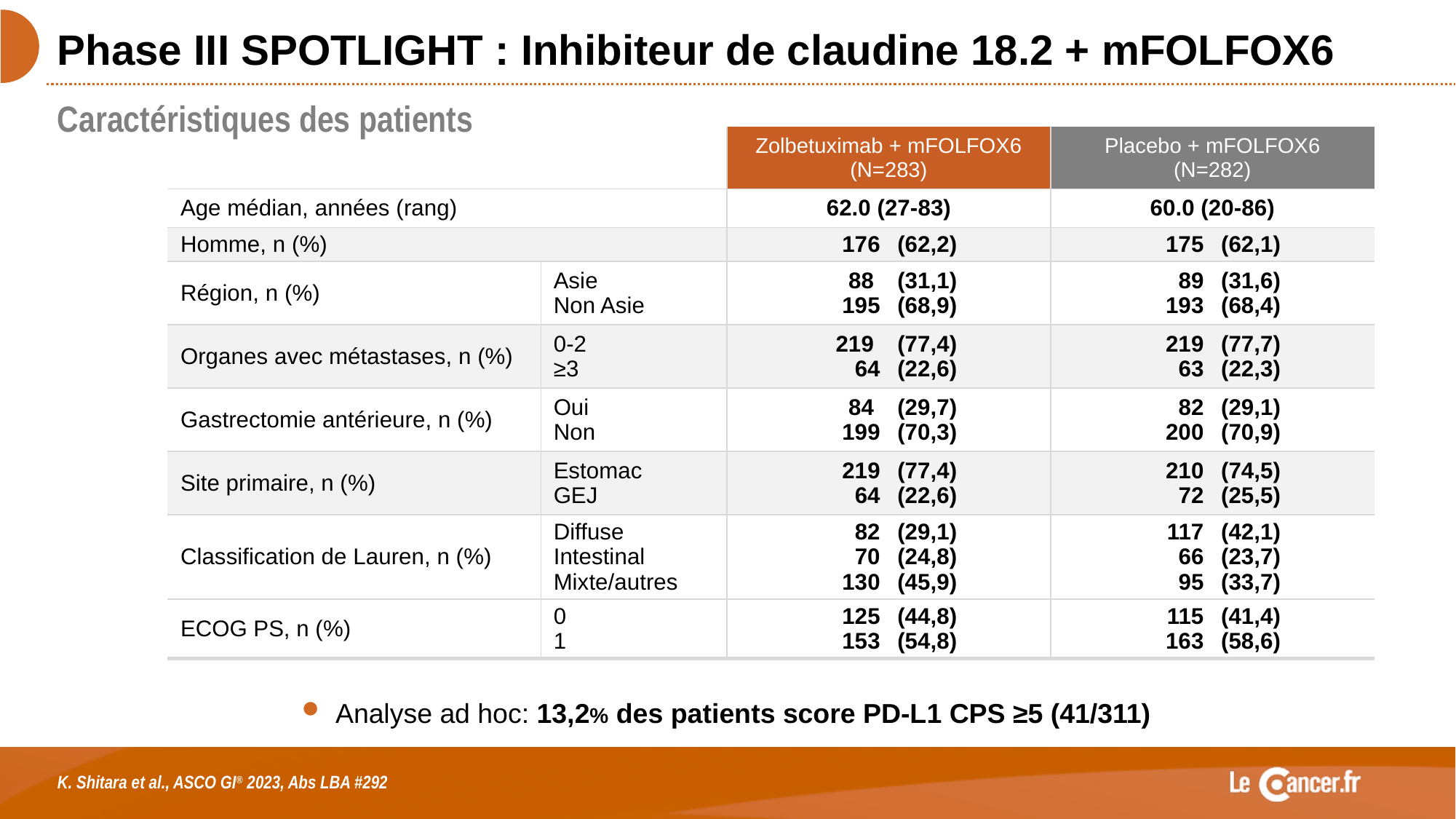

# Phase III SPOTLIGHT : Inhibiteur de claudine 18.2 + mFOLFOX6
Caractéristiques des patients

|  |  | Zolbetuximab + mFOLFOX6 (N=283) |  | Placebo + mFOLFOX6 (N=282) |  |
| --- | --- | --- | --- | --- | --- |
| Age médian, années (rang) |  | 62.0 (27-83) |  | 60.0 (20-86) |  |
| Homme, n (%) |  | 176 | (62,2) | 175 | (62,1) |
| Région, n (%) | Asie Non Asie | 88 195 | (31,1) (68,9) | 89 193 | (31,6) (68,4) |
| Organes avec métastases, n (%) | 0-2 ≥3 | 219 64 | (77,4) (22,6) | 219 63 | (77,7) (22,3) |
| Gastrectomie antérieure, n (%) | Oui Non | 84 199 | (29,7) (70,3) | 82 200 | (29,1) (70,9) |
| Site primaire, n (%) | Estomac GEJ | 219 64 | (77,4) (22,6) | 210 72 | (74,5) (25,5) |
| Classification de Lauren, n (%) | Diffuse Intestinal Mixte/autres | 82 70 130 | (29,1) (24,8) (45,9) | 117 66 95 | (42,1) (23,7) (33,7) |
| ECOG PS, n (%) | 0 1 | 125 153 | (44,8) (54,8) | 115 163 | (41,4) (58,6) |
Analyse ad hoc: 13,2% des patients score PD-L1 CPS ≥5 (41/311)
K. Shitara et al., ASCO GI® 2023, Abs LBA #292